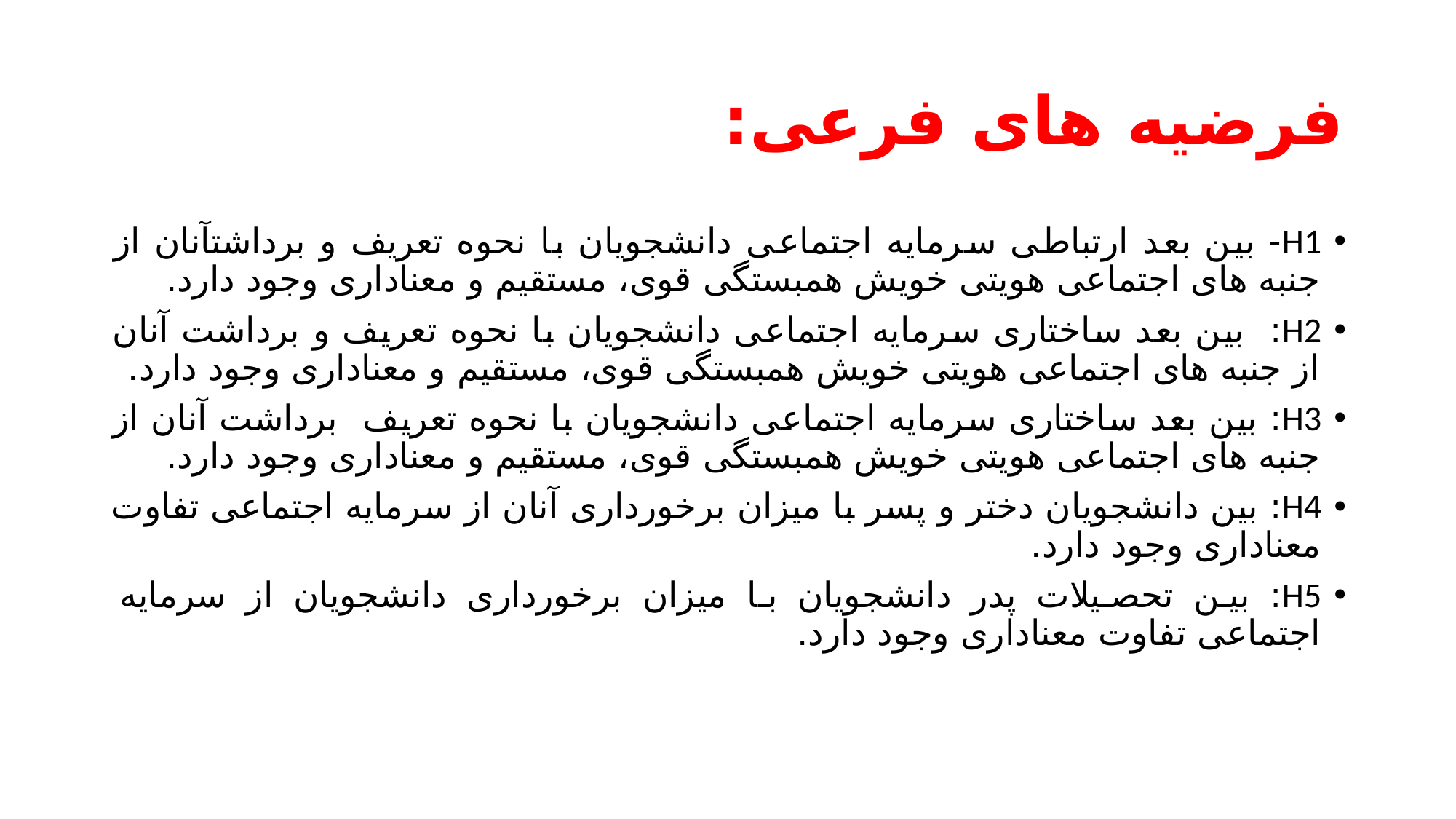

# فرضیه های فرعی:
H1- بین بعد ارتباطی سرمایه اجتماعی دانشجویان با نحوه تعریف و برداشتآنان از جنبه های اجتماعی هویتی خویش همبستگی قوی، مستقیم و معناداری وجود دارد.
H2:  بین بعد ساختاری سرمایه اجتماعی دانشجویان با نحوه تعریف و برداشت آنان از جنبه های اجتماعی هویتی خویش همبستگی قوی، مستقیم و معناداری وجود دارد.
H3: بین بعد ساختاری سرمایه اجتماعی دانشجویان با نحوه تعریف  برداشت آنان از جنبه های اجتماعی هویتی خویش همبستگی قوی، مستقیم و معناداری وجود دارد.
H4: بین دانشجویان دختر و پسر با میزان برخورداری آنان از سرمایه اجتماعی تفاوت معناداری وجود دارد.
H5: بین تحصیلات پدر دانشجویان با میزان برخورداری دانشجویان از سرمایه اجتماعی تفاوت معناداری وجود دارد.